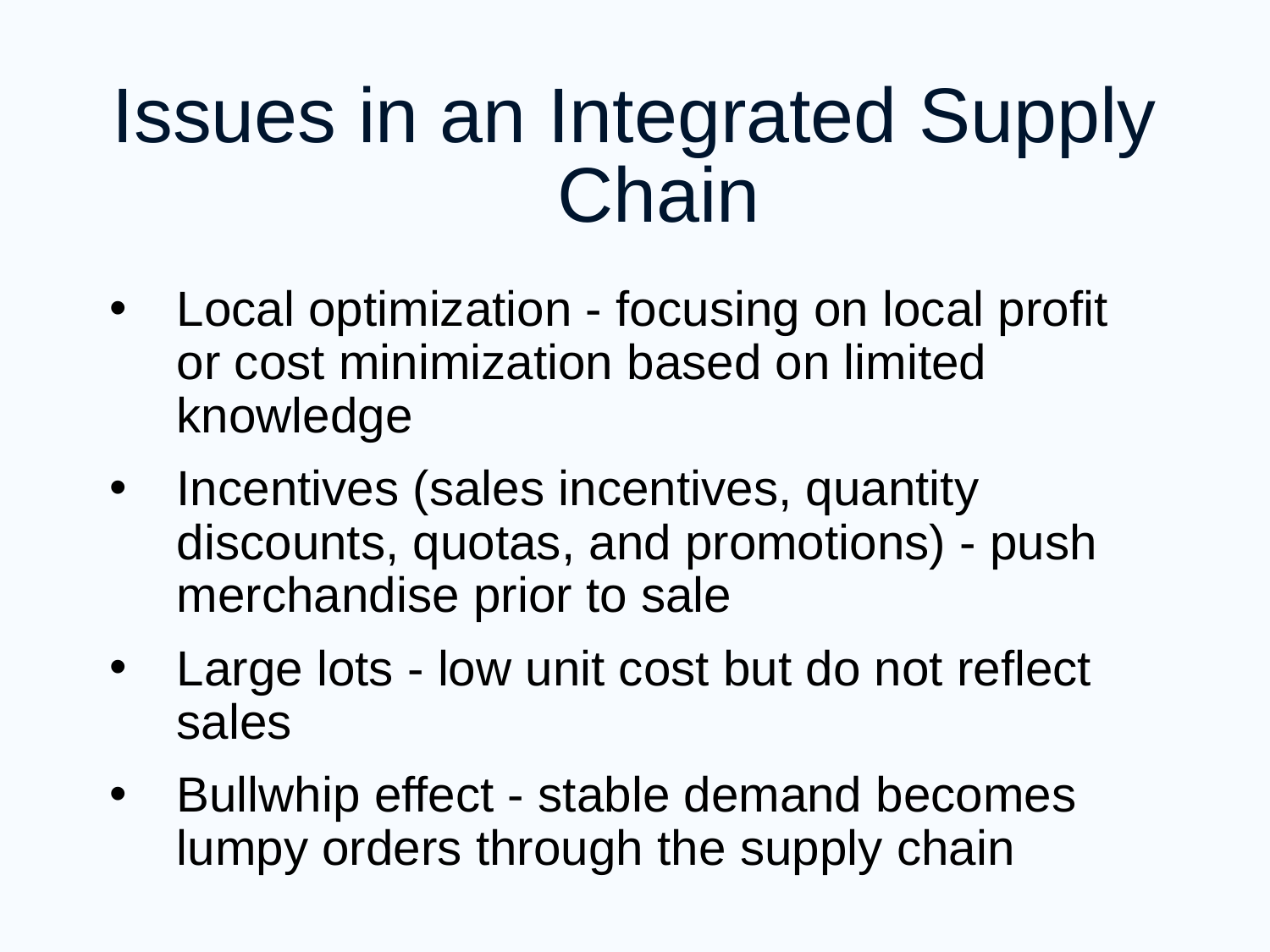

# Issues in an Integrated Supply Chain
Local optimization - focusing on local profit or cost minimization based on limited knowledge
Incentives (sales incentives, quantity discounts, quotas, and promotions) - push merchandise prior to sale
Large lots - low unit cost but do not reflect sales
Bullwhip effect - stable demand becomes lumpy orders through the supply chain